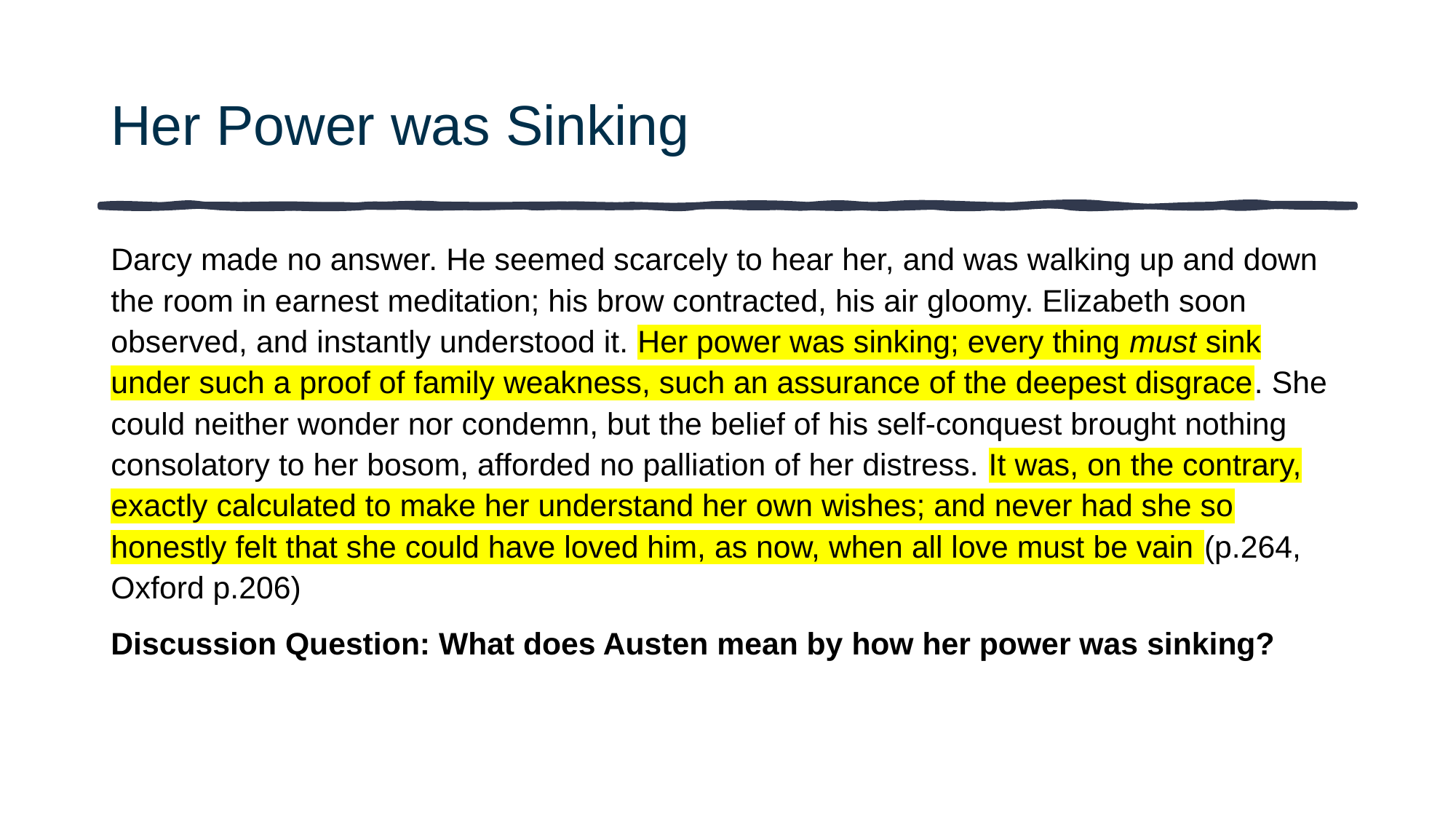

# Her Power was Sinking
Darcy made no answer. He seemed scarcely to hear her, and was walking up and down the room in earnest meditation; his brow contracted, his air gloomy. Elizabeth soon observed, and instantly understood it. Her power was sinking; every thing must sink under such a proof of family weakness, such an assurance of the deepest disgrace. She could neither wonder nor condemn, but the belief of his self-conquest brought nothing consolatory to her bosom, afforded no palliation of her distress. It was, on the contrary, exactly calculated to make her understand her own wishes; and never had she so honestly felt that she could have loved him, as now, when all love must be vain (p.264, Oxford p.206)
Discussion Question: What does Austen mean by how her power was sinking?